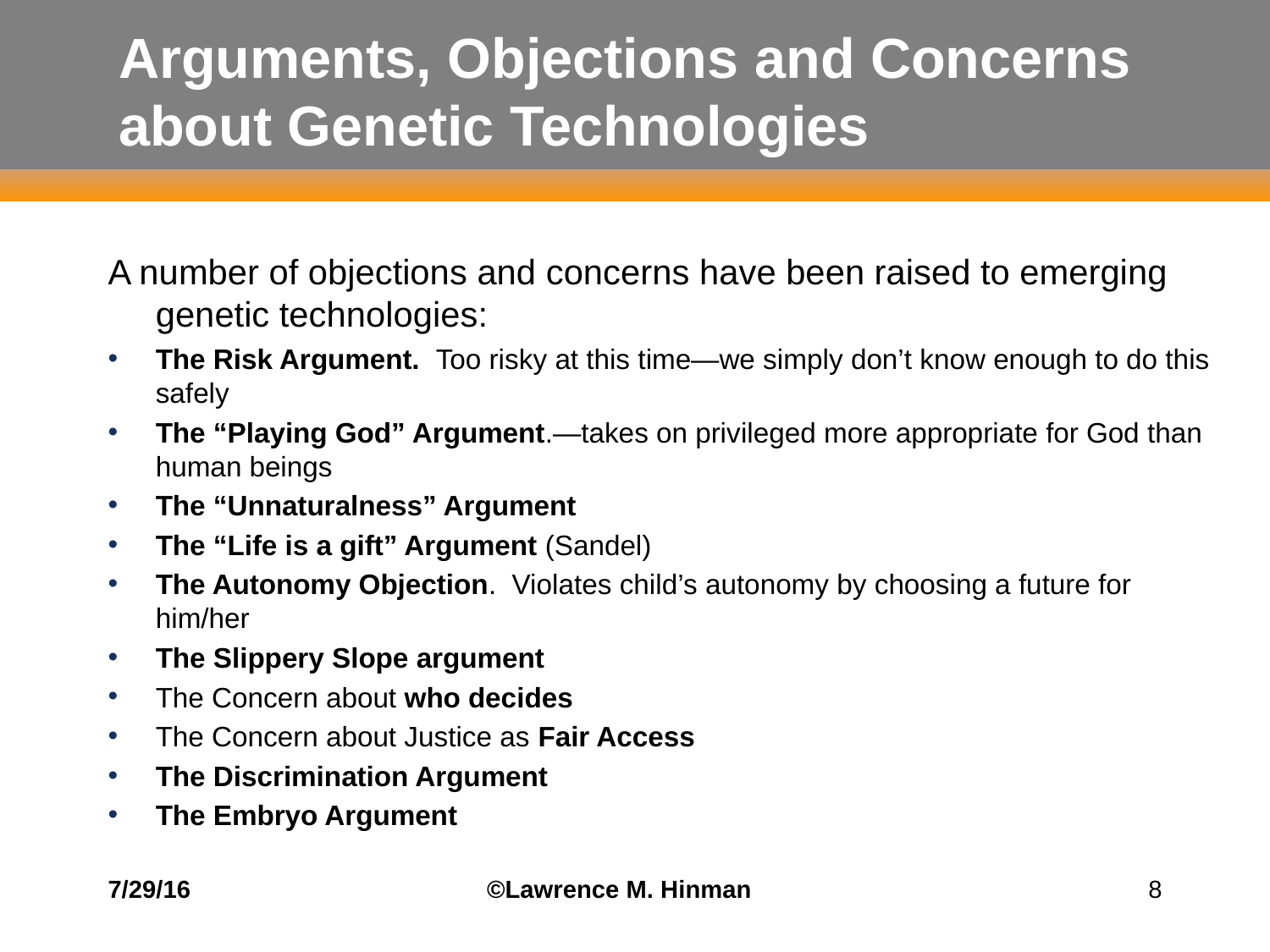

# Arguments, Objections and Concerns about Genetic Technologies
A number of objections and concerns have been raised to emerging genetic technologies:
The Risk Argument.  Too risky at this time—we simply don’t know enough to do this safely
The “Playing God” Argument.—takes on privileged more appropriate for God than human beings
The “Unnaturalness” Argument
The “Life is a gift” Argument (Sandel)
The Autonomy Objection.  Violates child’s autonomy by choosing a future for him/her
The Slippery Slope argument
The Concern about who decides
The Concern about Justice as Fair Access
The Discrimination Argument
The Embryo Argument
7/29/16
©Lawrence M. Hinman
8